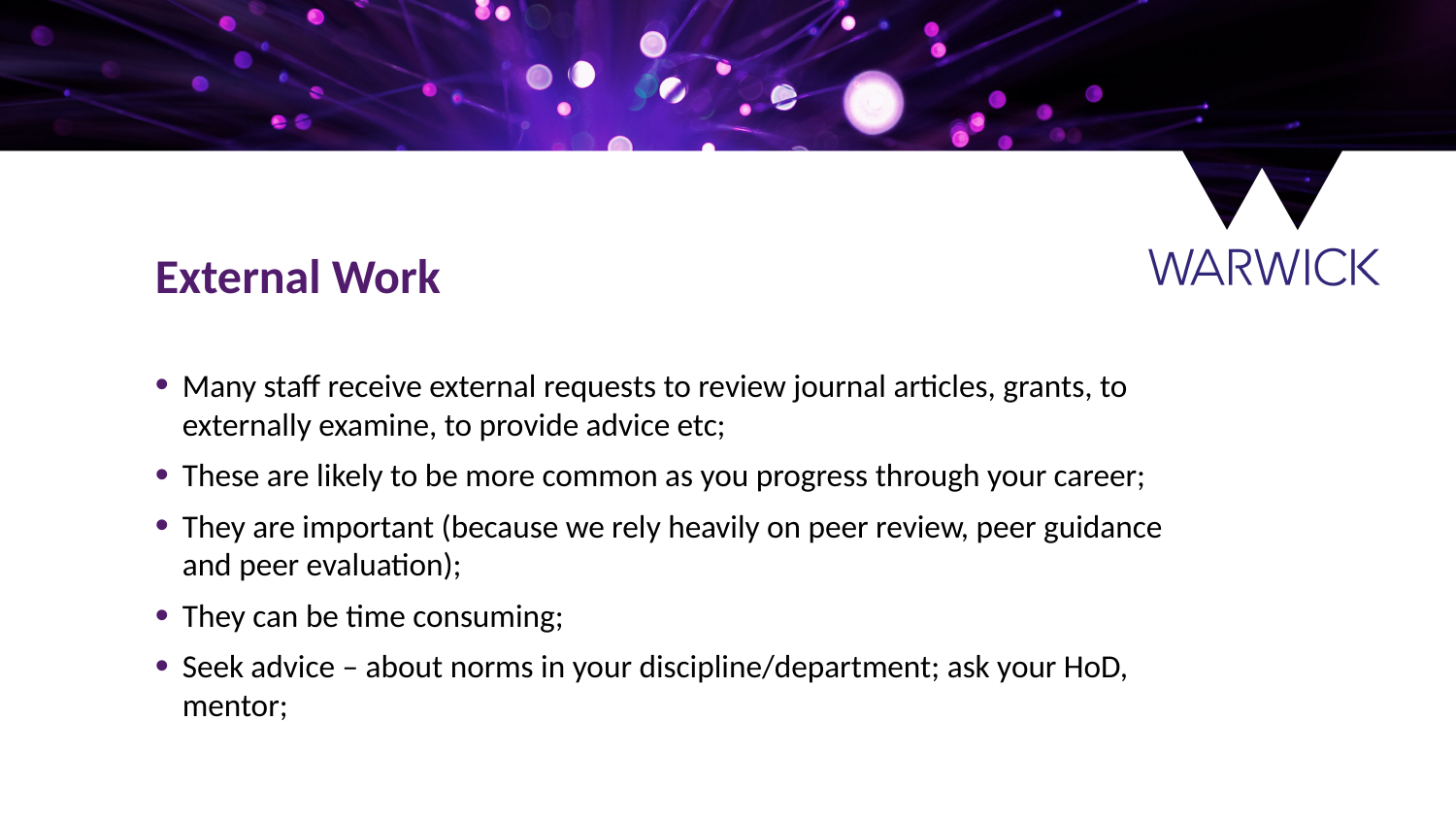

External Work
Many staff receive external requests to review journal articles, grants, to externally examine, to provide advice etc;
These are likely to be more common as you progress through your career;
They are important (because we rely heavily on peer review, peer guidance and peer evaluation);
They can be time consuming;
Seek advice – about norms in your discipline/department; ask your HoD, mentor;